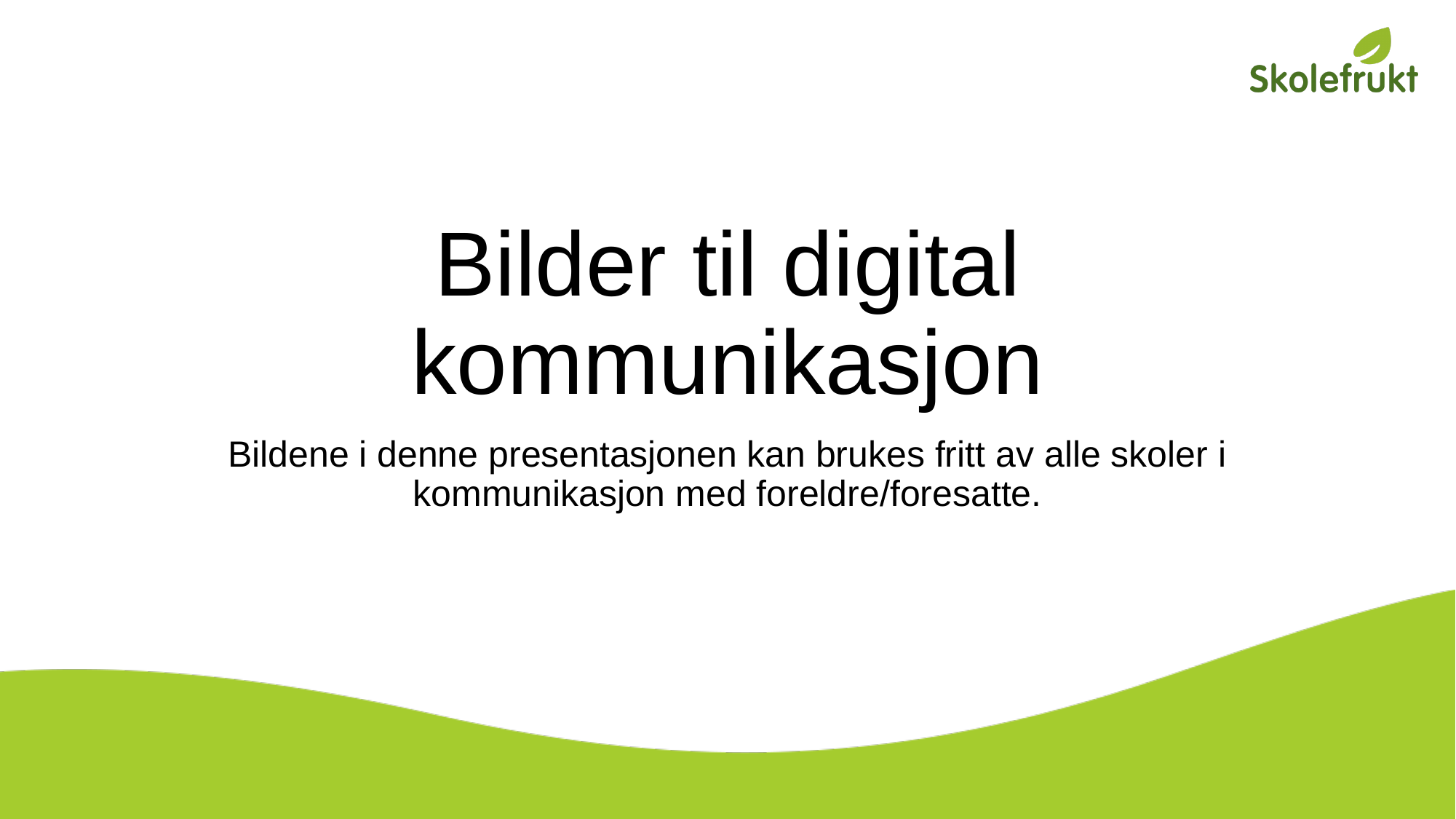

# Bilder til digital kommunikasjon
Bildene i denne presentasjonen kan brukes fritt av alle skoler i kommunikasjon med foreldre/foresatte.